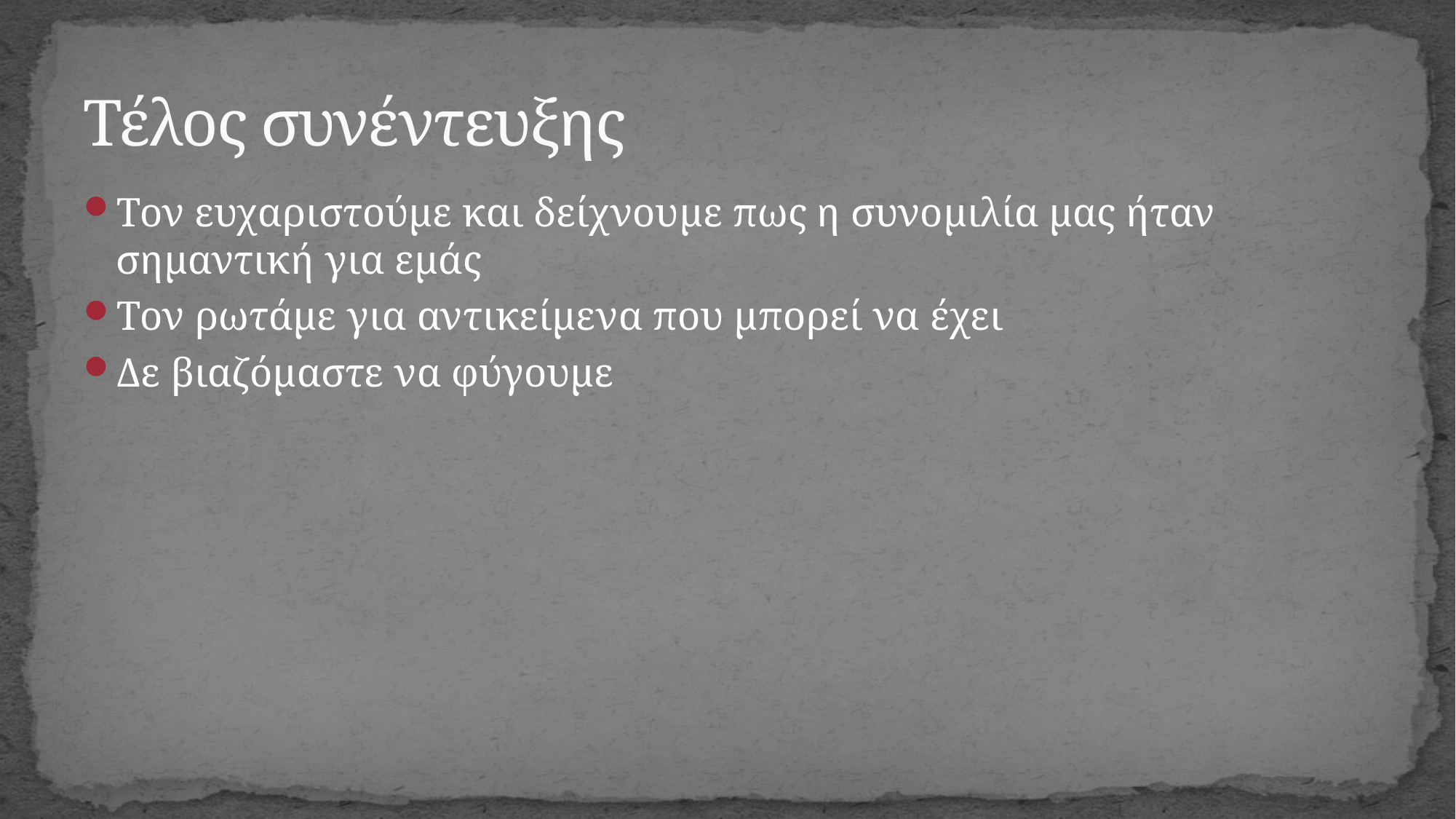

# Τέλος συνέντευξης
Τον ευχαριστούμε και δείχνουμε πως η συνομιλία μας ήταν σημαντική για εμάς
Τον ρωτάμε για αντικείμενα που μπορεί να έχει
Δε βιαζόμαστε να φύγουμε